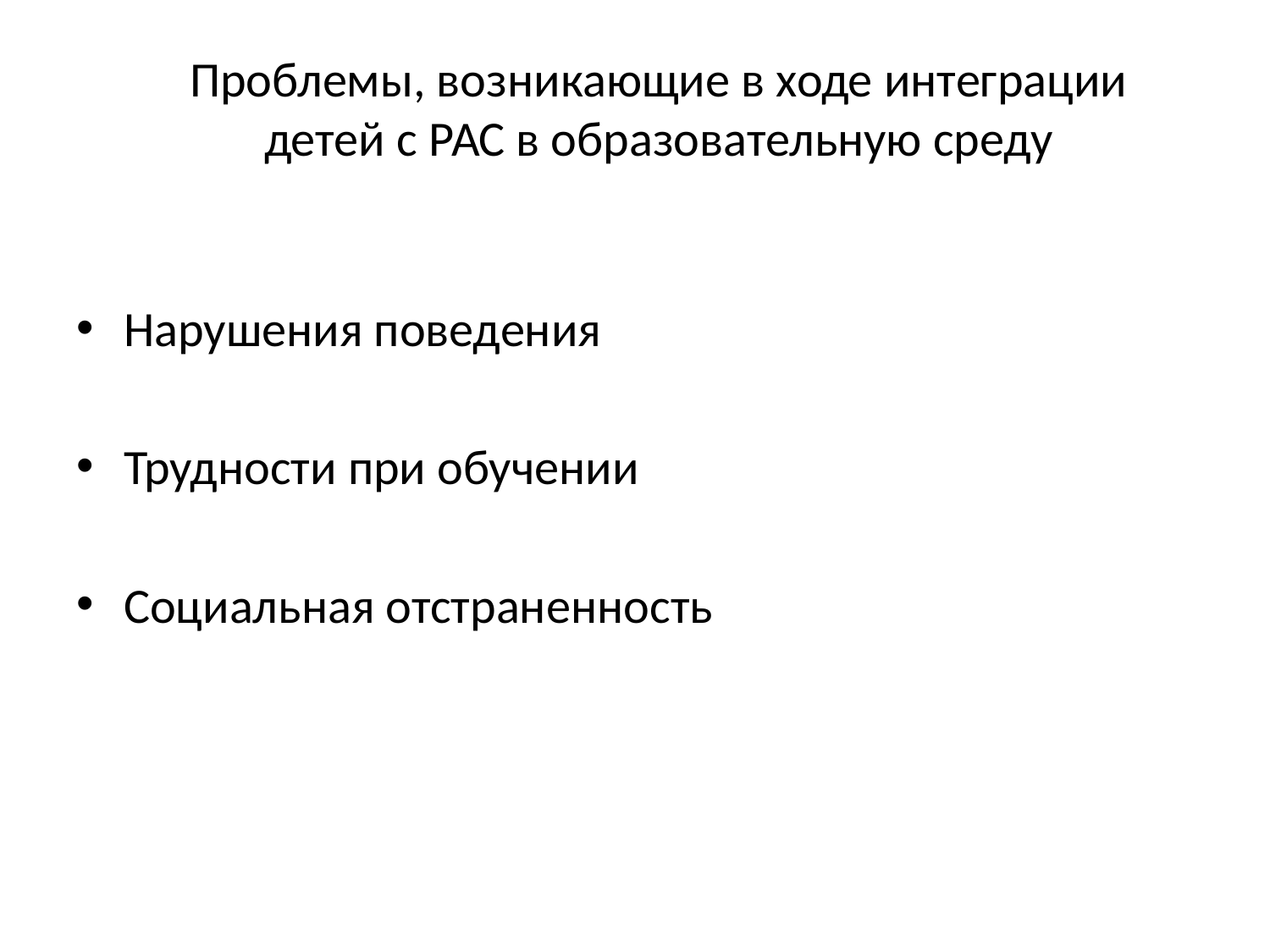

# Проблемы, возникающие в ходе интеграции детей с РАС в образовательную среду

Нарушения поведения

Трудности при обучении

Социальная отстраненность